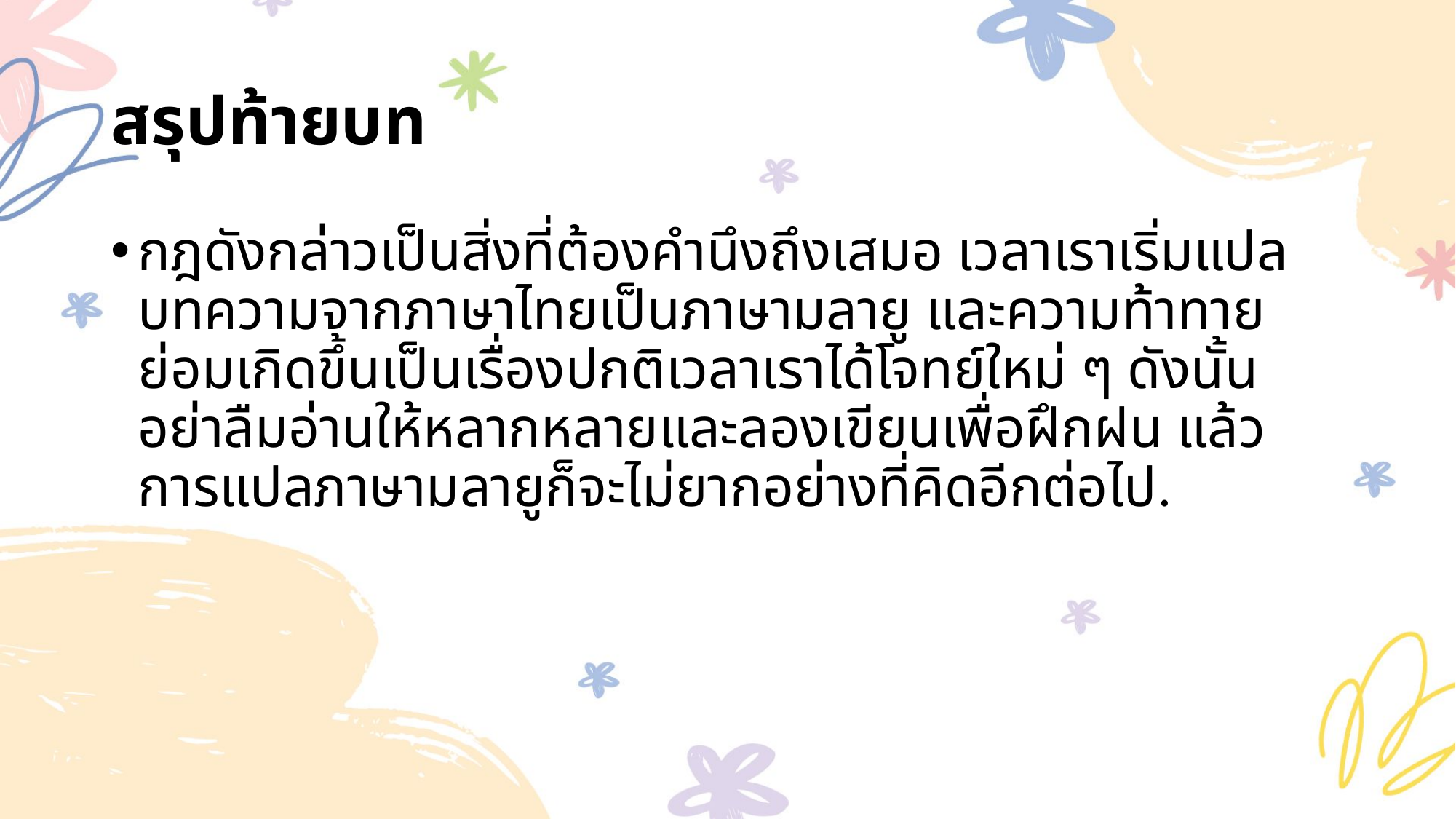

# สรุปท้ายบท
กฎดังกล่าวเป็นสิ่งที่ต้องคำนึงถึงเสมอ เวลาเราเริ่มแปลบทความจากภาษาไทยเป็นภาษามลายู และความท้าทายย่อมเกิดขึ้นเป็นเรื่องปกติเวลาเราได้โจทย์ใหม่ ๆ ดังนั้น อย่าลืมอ่านให้หลากหลายและลองเขียนเพื่อฝึกฝน แล้วการแปลภาษามลายูก็จะไม่ยากอย่างที่คิดอีกต่อไป.